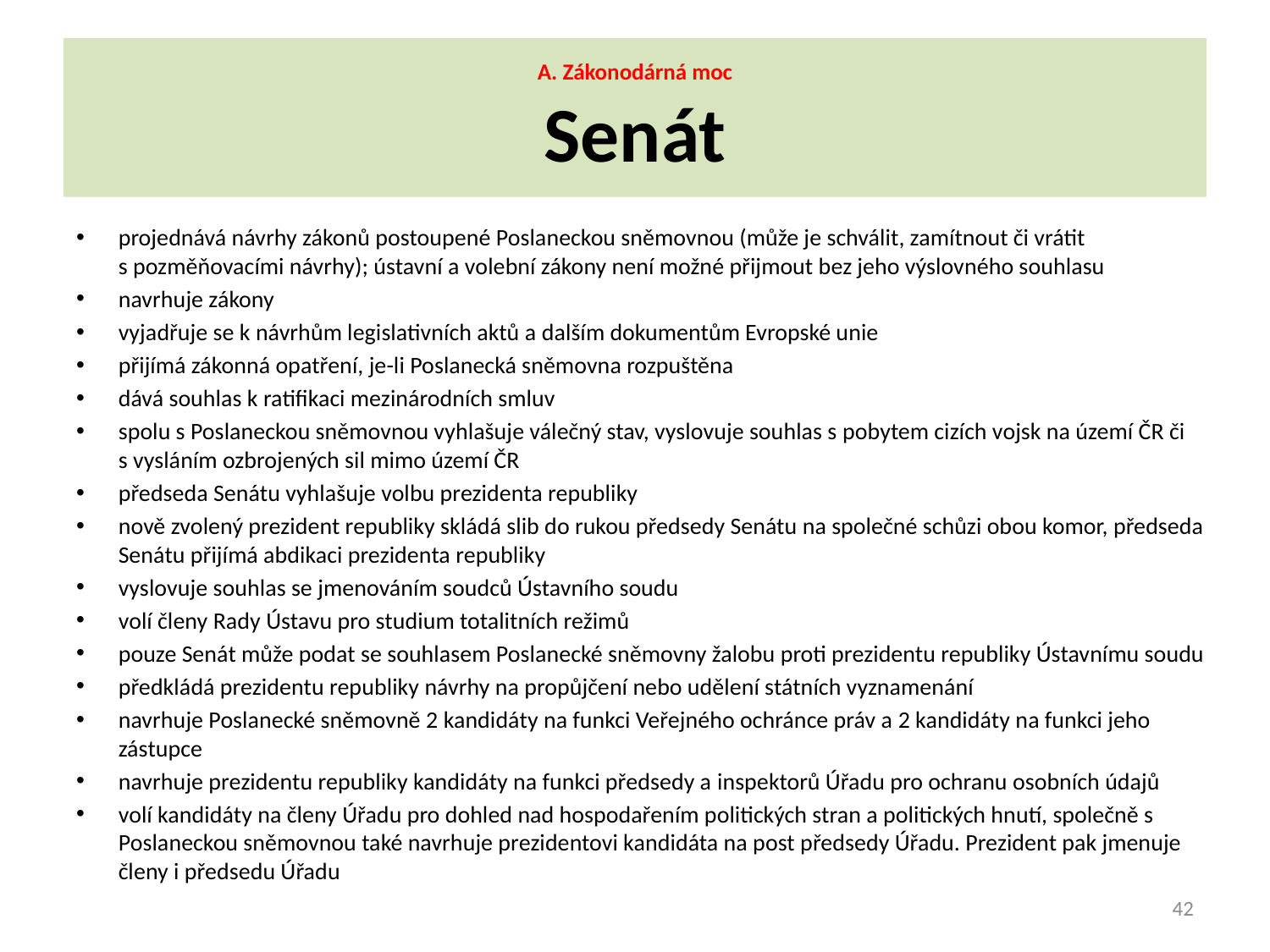

# A. Zákonodárná moc Senát
projednává návrhy zákonů postoupené Poslaneckou sněmovnou (může je schválit, zamítnout či vrátit s pozměňovacími návrhy); ústavní a volební zákony není možné přijmout bez jeho výslovného souhlasu
navrhuje zákony
vyjadřuje se k návrhům legislativních aktů a dalším dokumentům Evropské unie
přijímá zákonná opatření, je-li Poslanecká sněmovna rozpuštěna
dává souhlas k ratifikaci mezinárodních smluv
spolu s Poslaneckou sněmovnou vyhlašuje válečný stav, vyslovuje souhlas s pobytem cizích vojsk na území ČR či s vysláním ozbrojených sil mimo území ČR
předseda Senátu vyhlašuje volbu prezidenta republiky
nově zvolený prezident republiky skládá slib do rukou předsedy Senátu na společné schůzi obou komor, předseda Senátu přijímá abdikaci prezidenta republiky
vyslovuje souhlas se jmenováním soudců Ústavního soudu
volí členy Rady Ústavu pro studium totalitních režimů
pouze Senát může podat se souhlasem Poslanecké sněmovny žalobu proti prezidentu republiky Ústavnímu soudu
předkládá prezidentu republiky návrhy na propůjčení nebo udělení státních vyznamenání
navrhuje Poslanecké sněmovně 2 kandidáty na funkci Veřejného ochránce práv a 2 kandidáty na funkci jeho zástupce
navrhuje prezidentu republiky kandidáty na funkci předsedy a inspektorů Úřadu pro ochranu osobních údajů
volí kandidáty na členy Úřadu pro dohled nad hospodařením politických stran a politických hnutí, společně s Poslaneckou sněmovnou také navrhuje prezidentovi kandidáta na post předsedy Úřadu. Prezident pak jmenuje členy i předsedu Úřadu

42